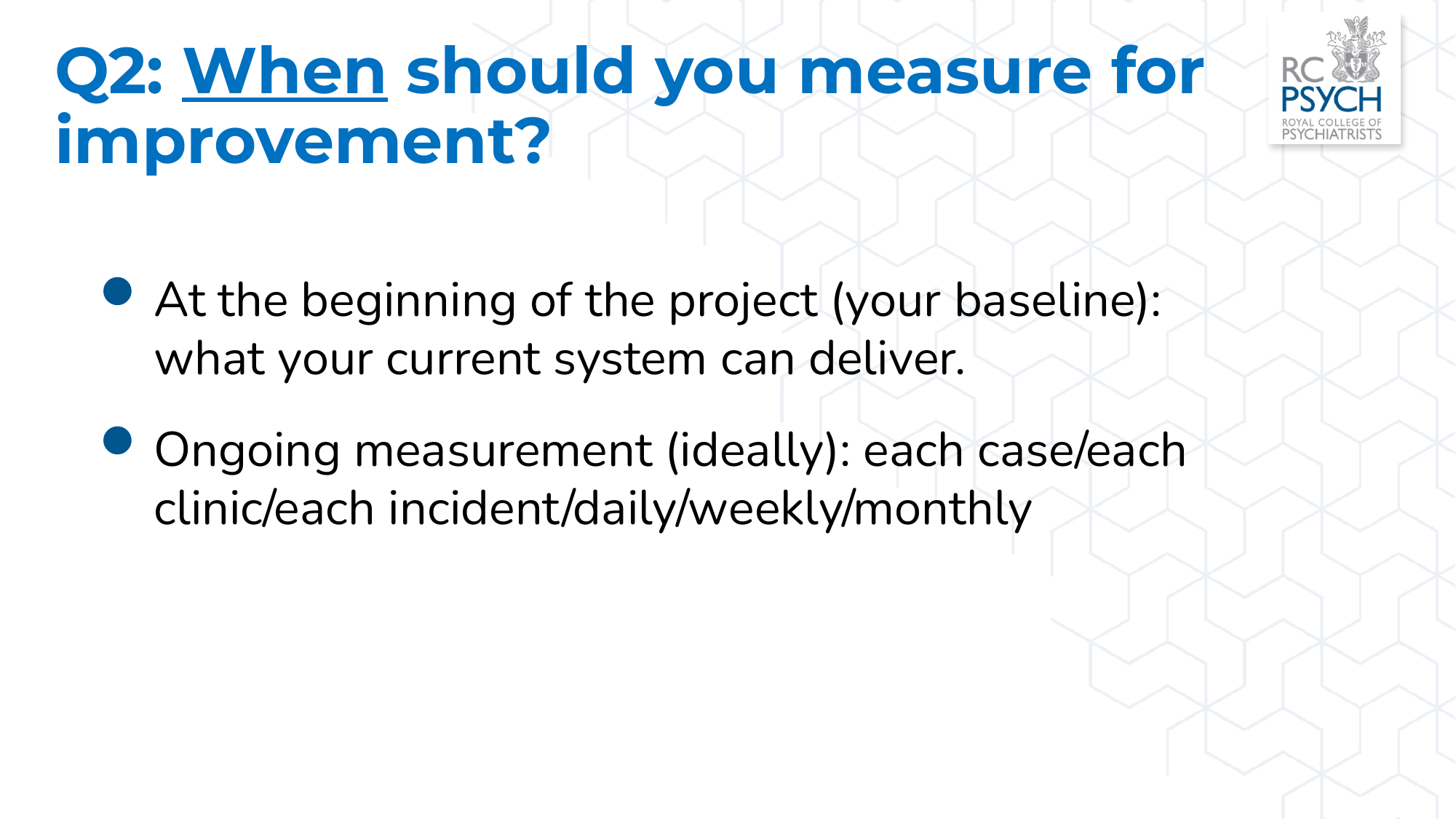

Q2: When should you measure for improvement?
At the beginning of the project (your baseline): what your current system can deliver.
Ongoing measurement (ideally): each case/each clinic/each incident/daily/weekly/monthly